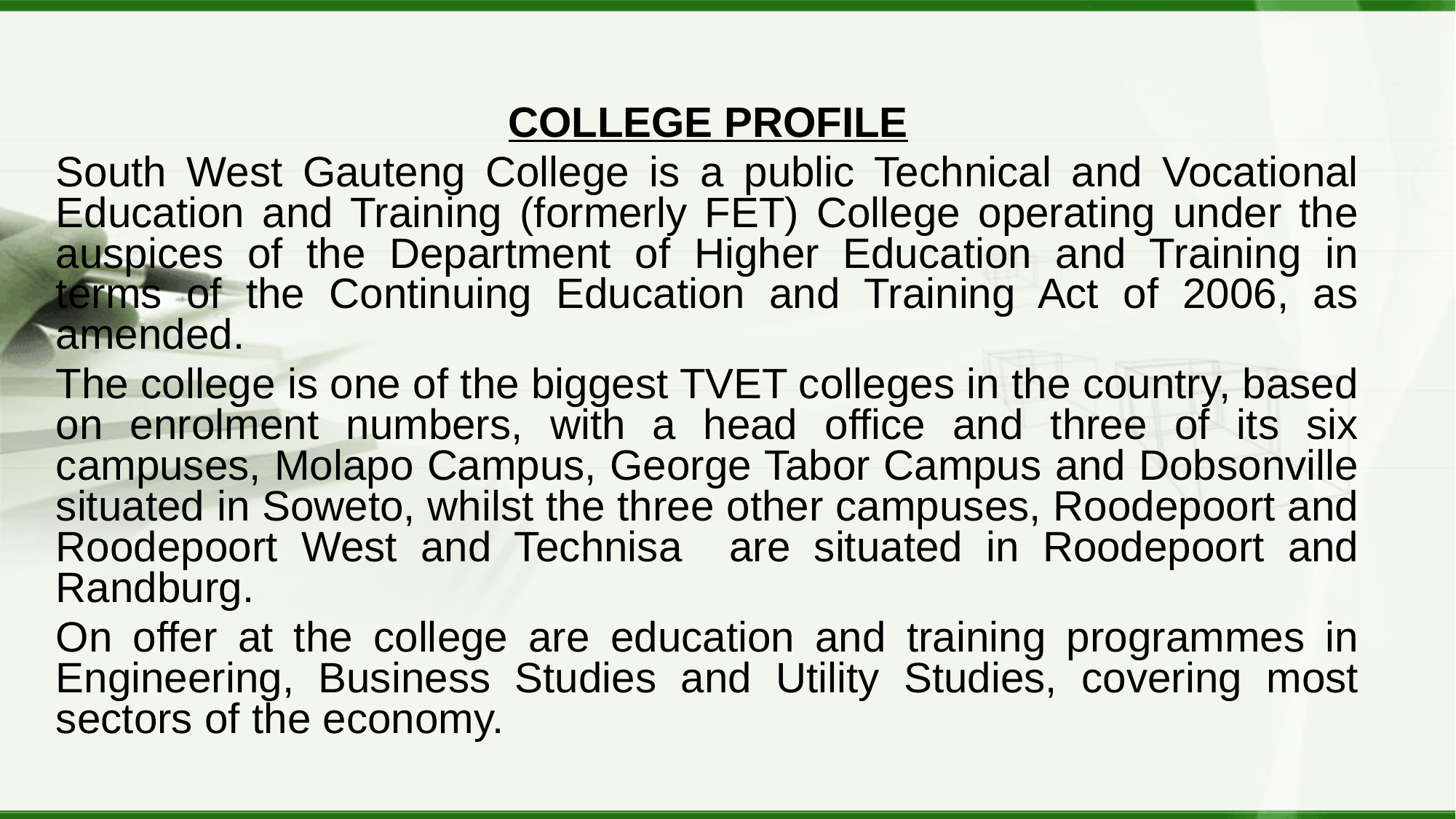

COLLEGE PROFILE
South West Gauteng College is a public Technical and Vocational Education and Training (formerly FET) College operating under the auspices of the Department of Higher Education and Training in terms of the Continuing Education and Training Act of 2006, as amended.
The college is one of the biggest TVET colleges in the country, based on enrolment numbers, with a head office and three of its six campuses, Molapo Campus, George Tabor Campus and Dobsonville situated in Soweto, whilst the three other campuses, Roodepoort and Roodepoort West and Technisa  are situated in Roodepoort and Randburg.
On offer at the college are education and training programmes in Engineering, Business Studies and Utility Studies, covering most sectors of the economy.